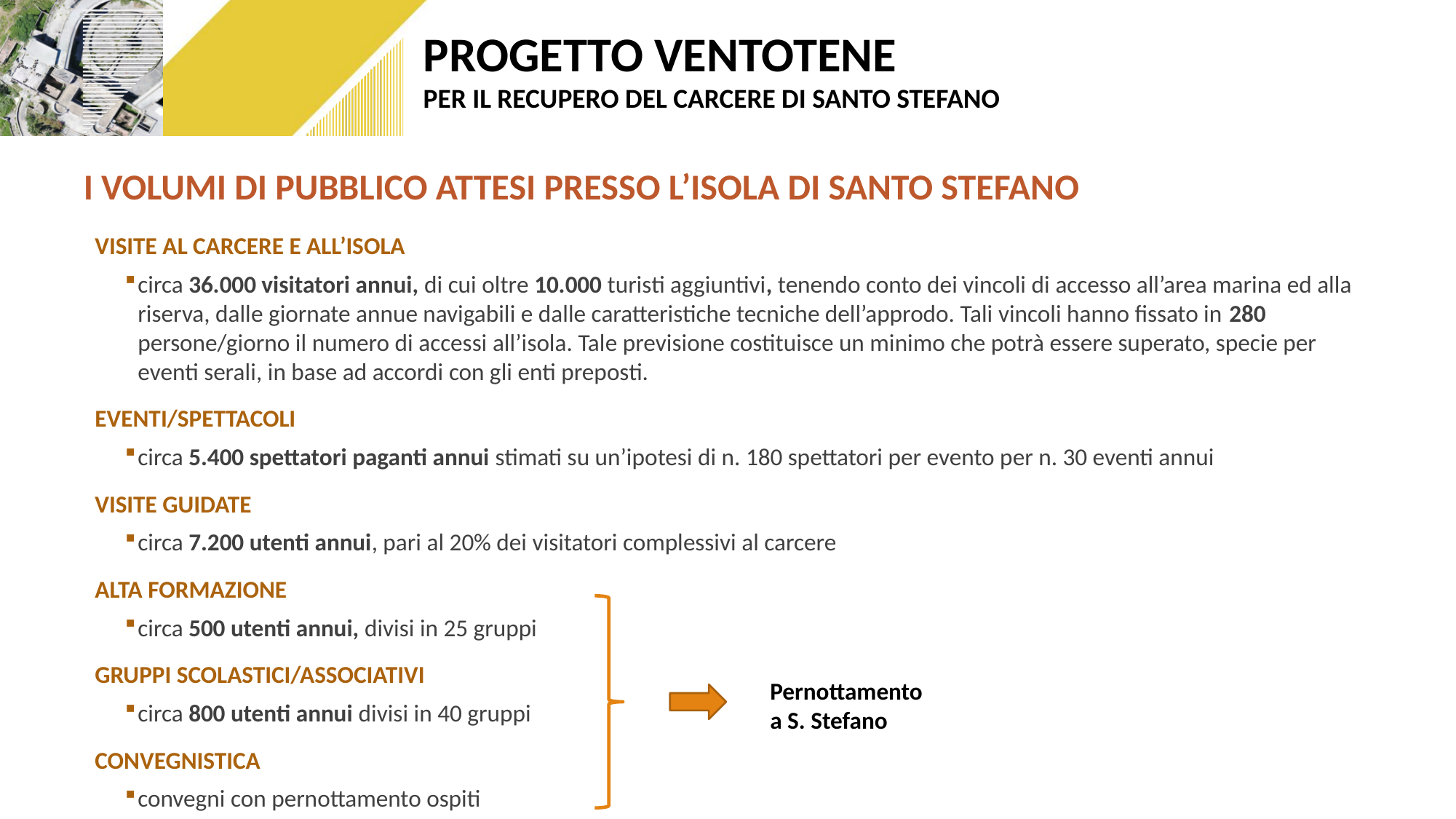

I VOLUMI DI PUBBLICO ATTESI PRESSO L’ISOLA DI SANTO STEFANO
VISITE AL CARCERE E ALL’ISOLA
circa 36.000 visitatori annui, di cui oltre 10.000 turisti aggiuntivi, tenendo conto dei vincoli di accesso all’area marina ed alla riserva, dalle giornate annue navigabili e dalle caratteristiche tecniche dell’approdo. Tali vincoli hanno fissato in 280 persone/giorno il numero di accessi all’isola. Tale previsione costituisce un minimo che potrà essere superato, specie per eventi serali, in base ad accordi con gli enti preposti.
EVENTI/SPETTACOLI
circa 5.400 spettatori paganti annui stimati su un’ipotesi di n. 180 spettatori per evento per n. 30 eventi annui
VISITE GUIDATE
circa 7.200 utenti annui, pari al 20% dei visitatori complessivi al carcere
ALTA FORMAZIONE
circa 500 utenti annui, divisi in 25 gruppi
GRUPPI SCOLASTICI/ASSOCIATIVI
circa 800 utenti annui divisi in 40 gruppi
CONVEGNISTICA
convegni con pernottamento ospiti

Pernottamento a S. Stefano